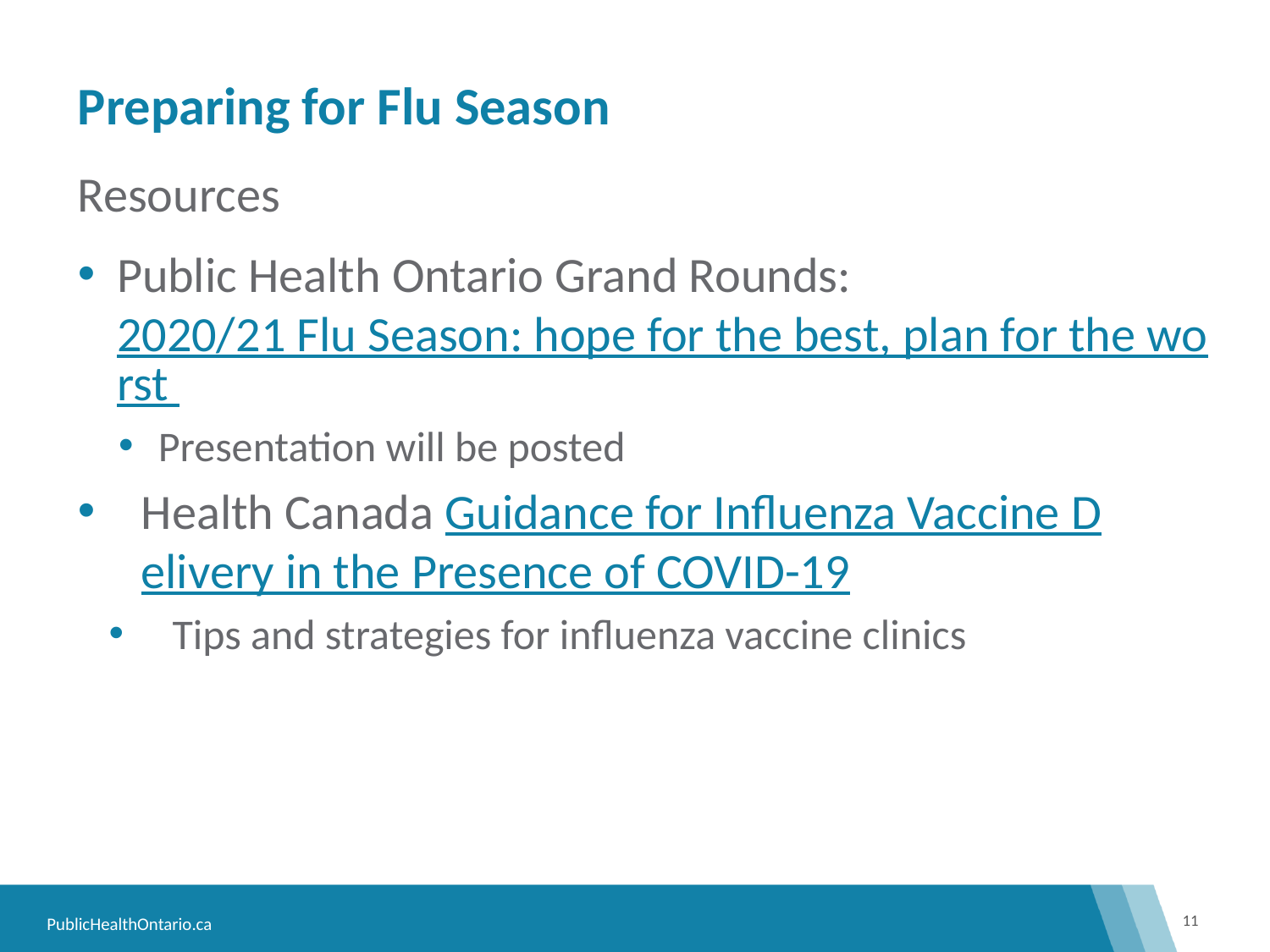

# Preparing for Flu Season
Resources
Public Health Ontario Grand Rounds: 2020/21 Flu Season: hope for the best, plan for the worst
Presentation will be posted
Health Canada Guidance for Influenza Vaccine Delivery in the Presence of COVID-19
Tips and strategies for influenza vaccine clinics

11